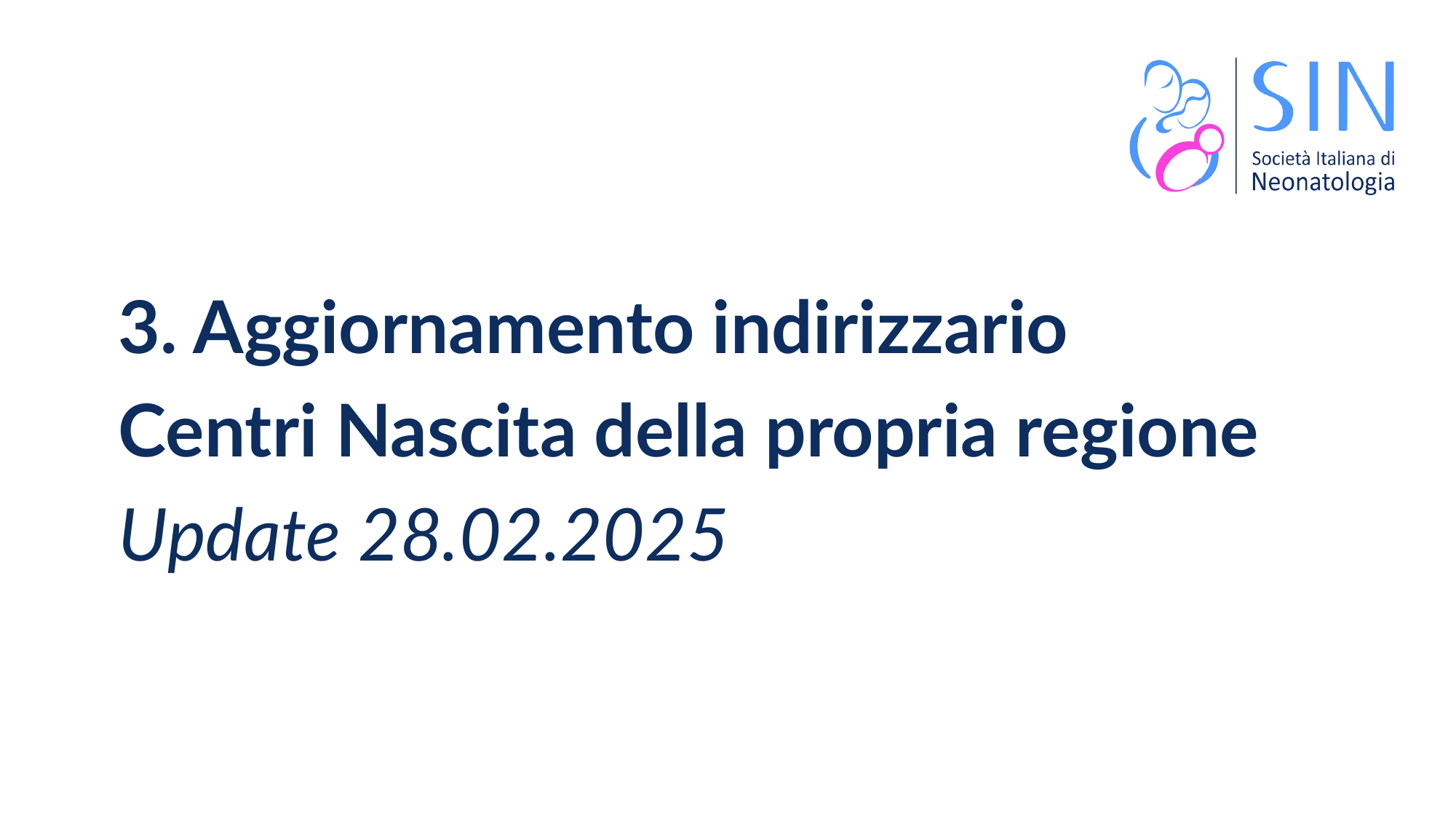

3. Aggiornamento indirizzario
Centri Nascita della propria regione
Update 28.02.2025